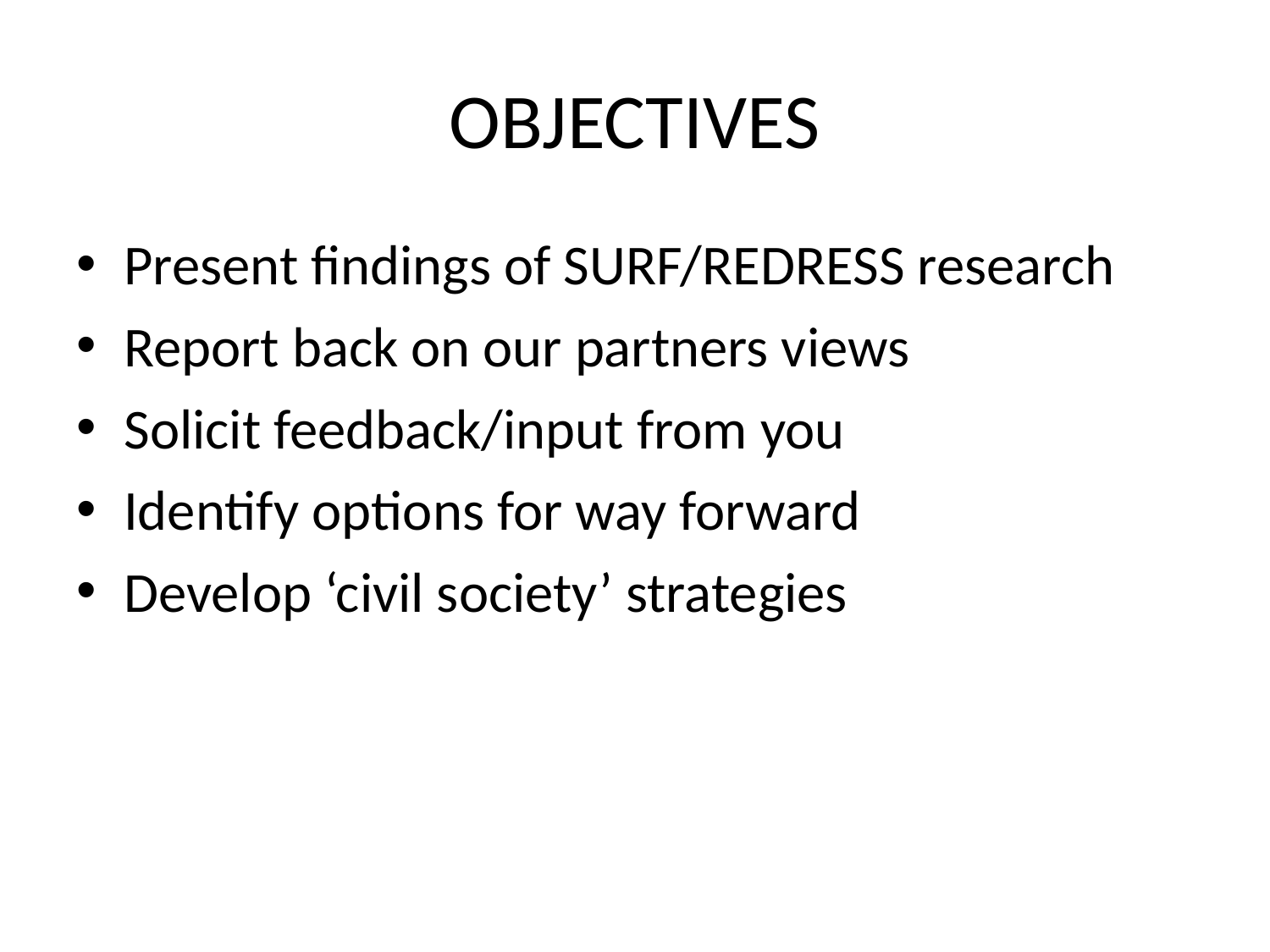

# OBJECTIVES
Present findings of SURF/REDRESS research
Report back on our partners views
Solicit feedback/input from you
Identify options for way forward
Develop ‘civil society’ strategies